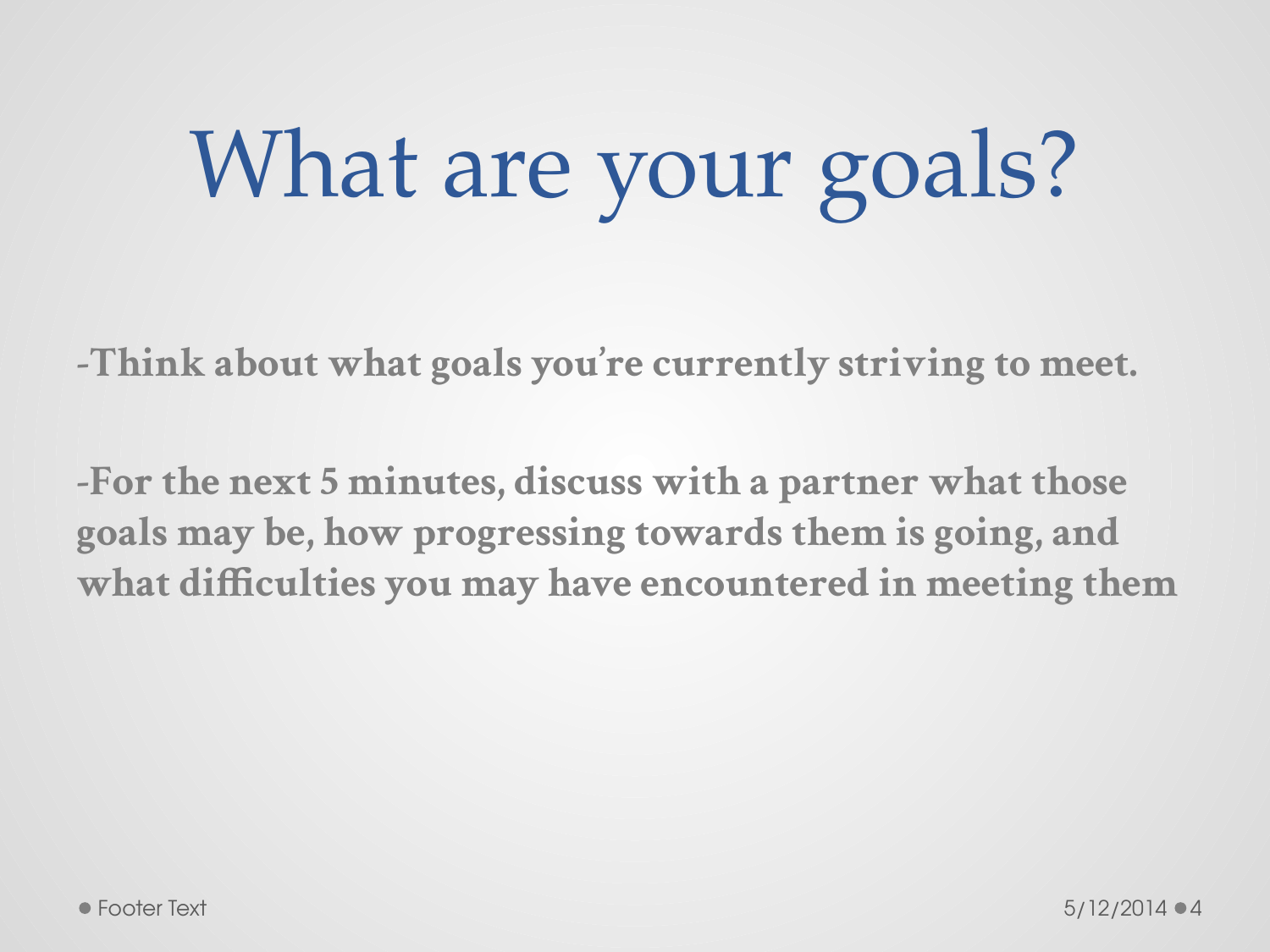

# What are your goals?
-Think about what goals you’re currently striving to meet.

-For the next 5 minutes, discuss with a partner what those goals may be, how progressing towards them is going, and what difficulties you may have encountered in meeting them
Footer Text
5/12/2014
4